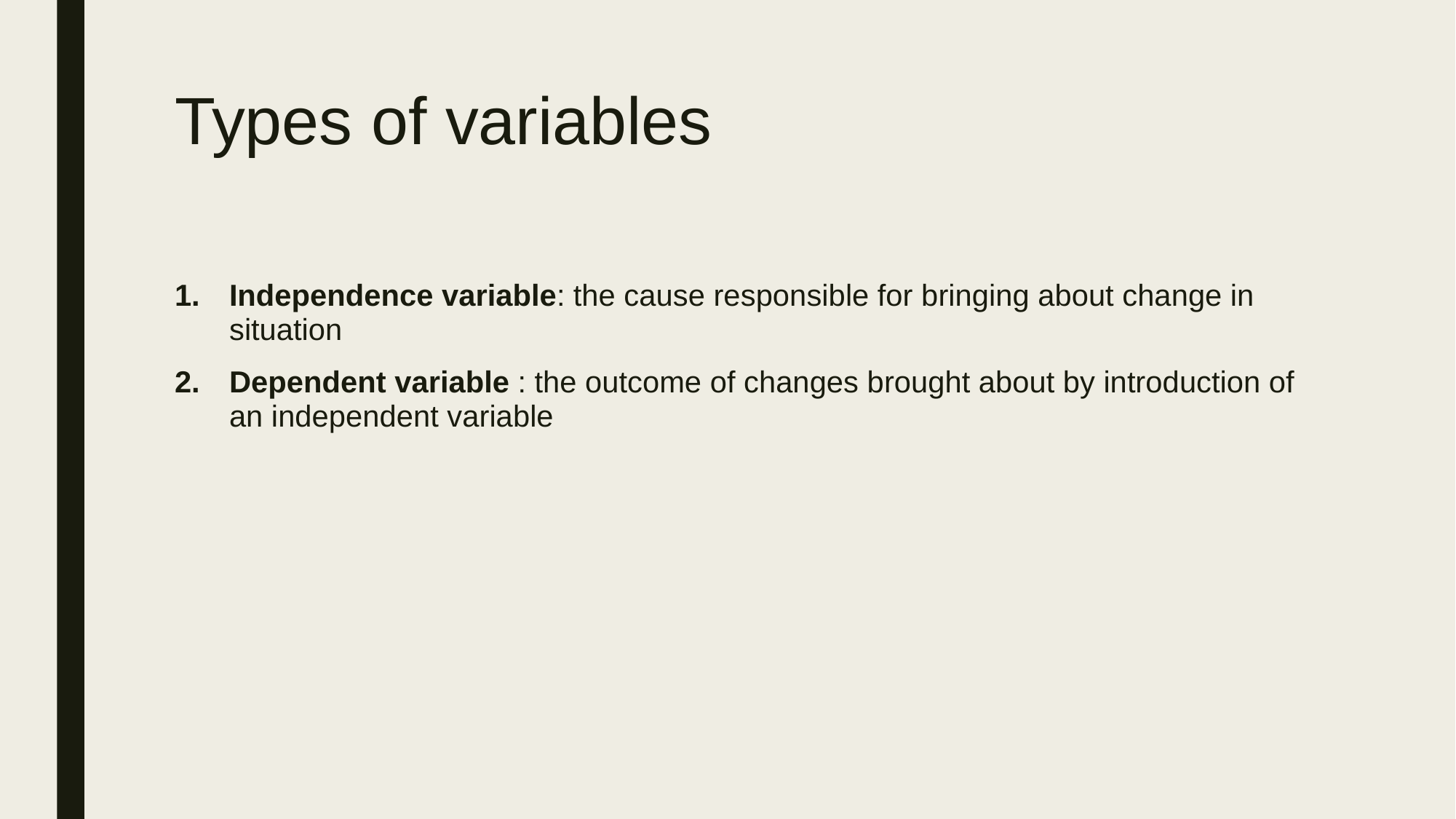

# Types of variables
Independence variable: the cause responsible for bringing about change in situation
Dependent variable : the outcome of changes brought about by introduction of an independent variable